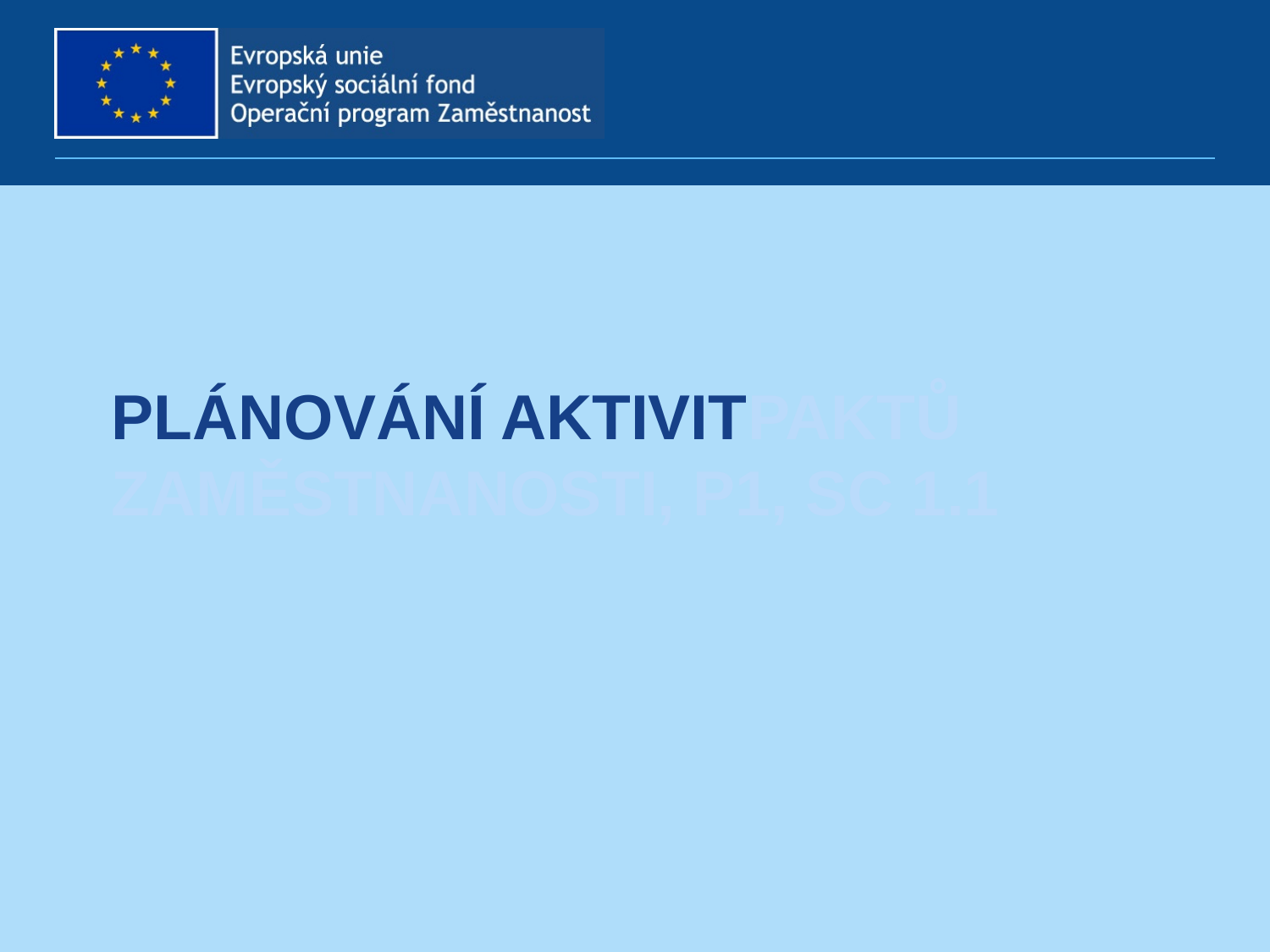

# Plánování aktivitpaktů zaměstnanosti, P1, SC 1.1